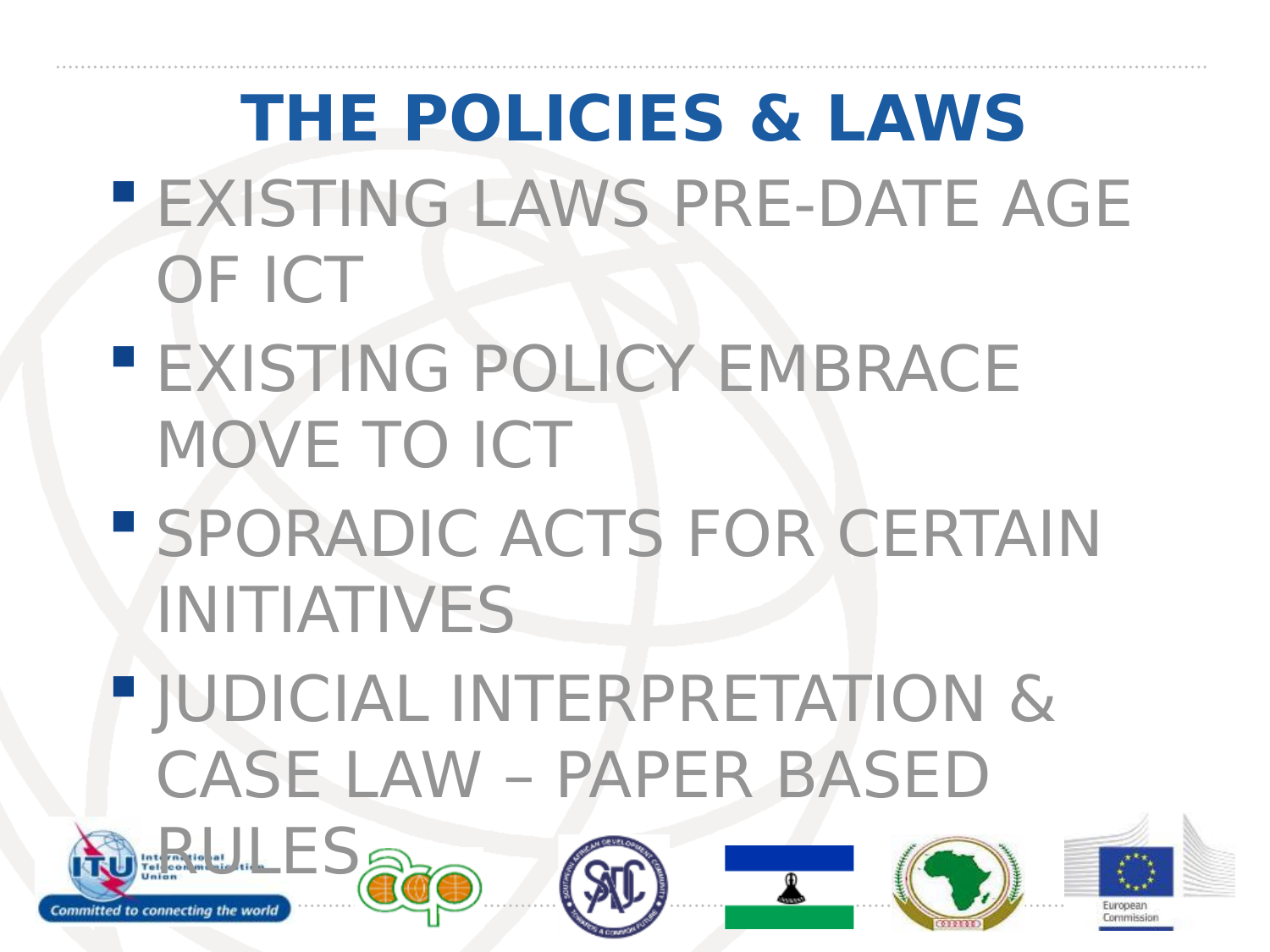

# THE POLICIES & LAWS
EXISTING LAWS PRE-DATE AGE OF ICT
EXISTING POLICY EMBRACE MOVE TO ICT
SPORADIC ACTS FOR CERTAIN INITIATIVES
JUDICIAL INTERPRETATION & CASE LAW – PAPER BASED RULES